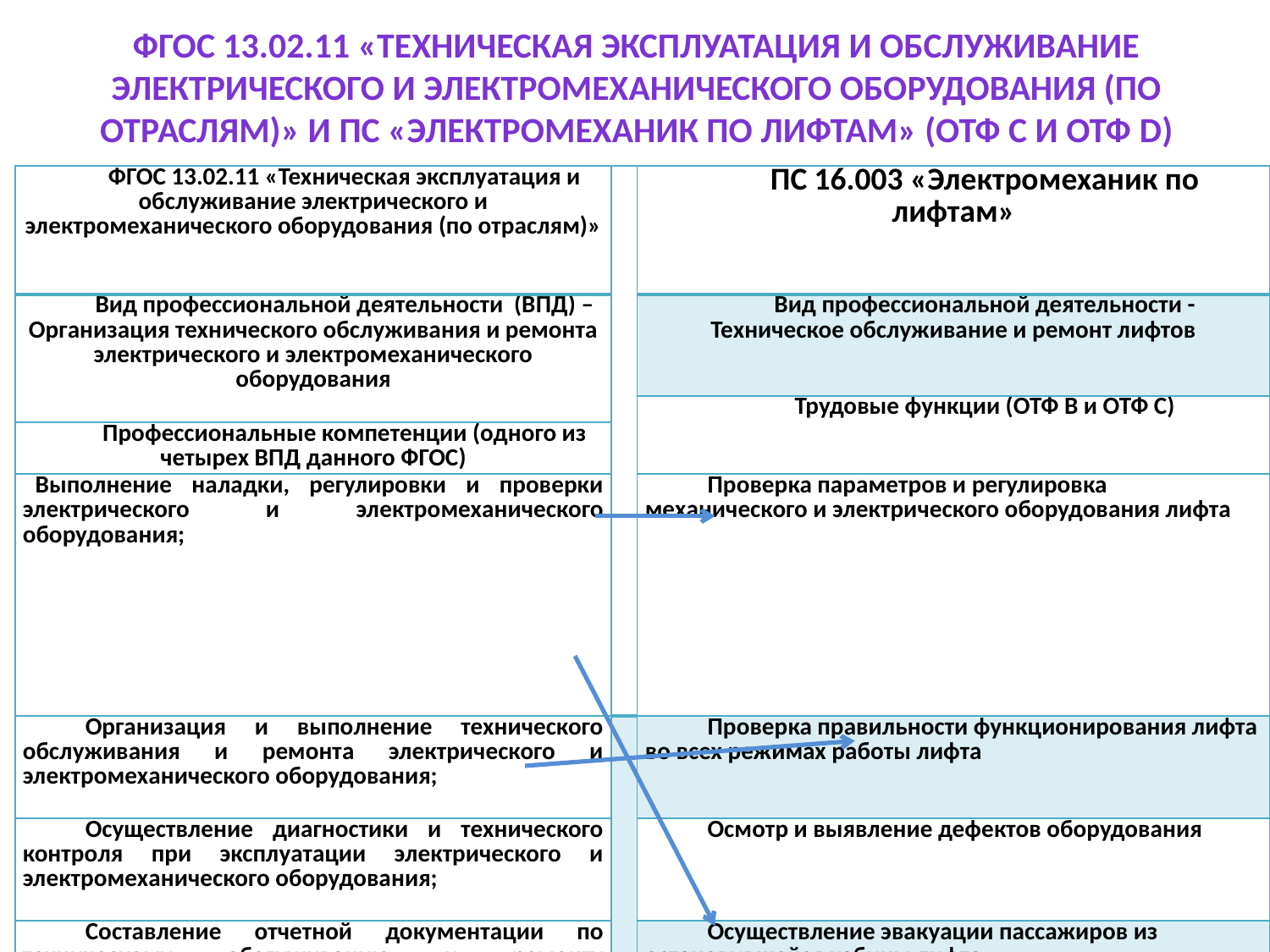

# ФГОС 13.02.11 «Техническая эксплуатация и обслуживание электрического и электромеханического оборудования (по отраслям)» и ПС «электромеханик по лифтам» (ОТФ С и ОТФ D)
| ФГОС 13.02.11 «Техническая эксплуатация и обслуживание электрического и электромеханического оборудования (по отраслям)» |  | ПС 16.003 «Электромеханик по лифтам» |
| --- | --- | --- |
| Вид профессиональной деятельности (ВПД) – Организация технического обслуживания и ремонта электрического и электромеханического оборудования |  | Вид профессиональной деятельности - Техническое обслуживание и ремонт лифтов |
|  |  | Трудовые функции (ОТФ В и ОТФ С) |
| Профессиональные компетенции (одного из четырех ВПД данного ФГОС) |  |  |
| Выполнение наладки, регулировки и проверки электрического и электромеханического оборудования; |  | Проверка параметров и регулировка механического и электрического оборудования лифта |
| Организация и выполнение технического обслуживания и ремонта электрического и электромеханического оборудования; |  | Проверка правильности функционирования лифта во всех режимах работы лифта |
| Осуществление диагностики и технического контроля при эксплуатации электрического и электромеханического оборудования; |  | Осмотр и выявление дефектов оборудования |
| Составление отчетной документации по техническому обслуживанию и ремонту электрического и электромеханического оборудования; |  | Осуществление эвакуации пассажиров из остановившейся кабины лифта |
|  |  | Осуществление ремонта механического, гидравлического и электрического оборудования лифта |